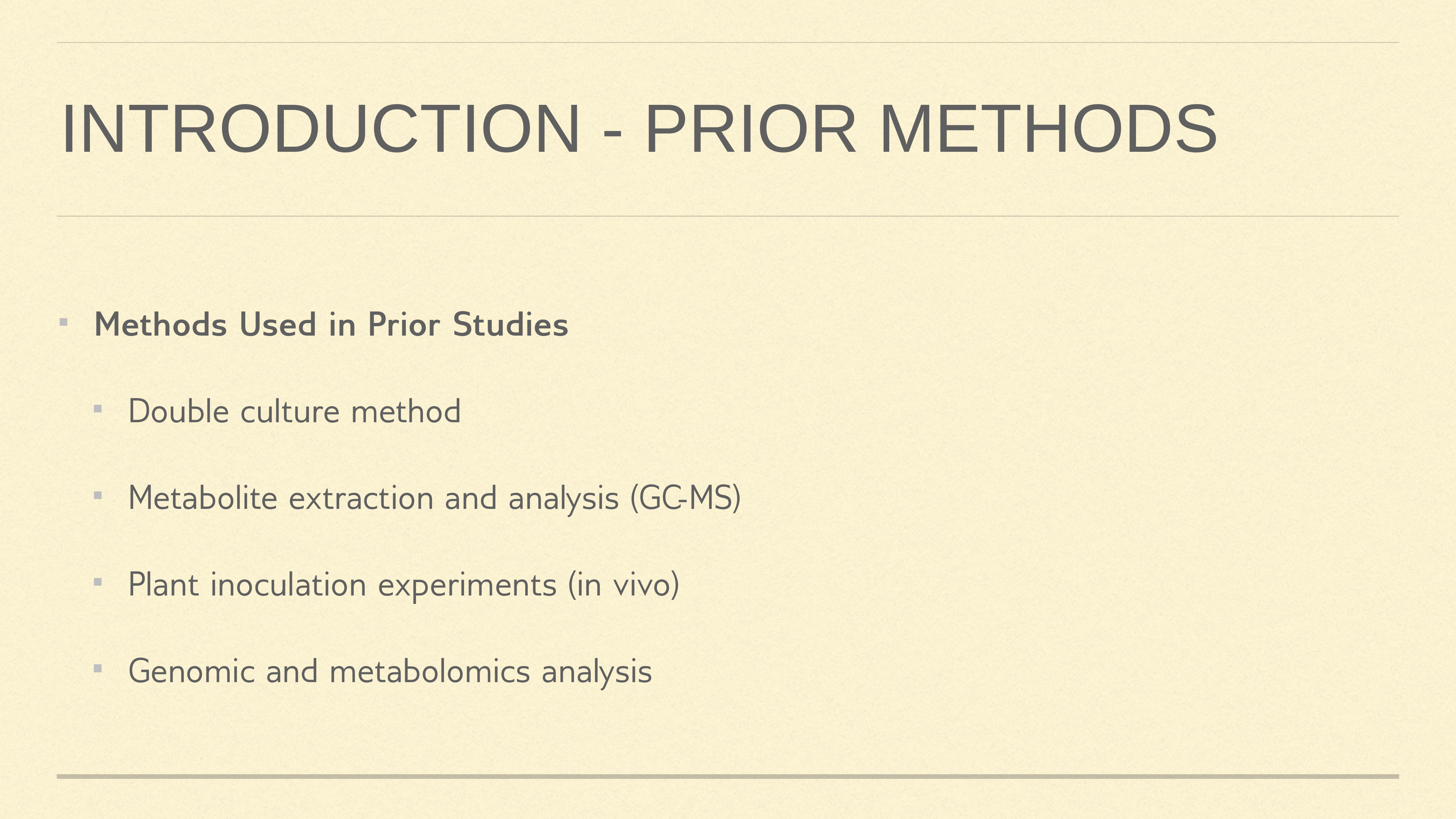

# Introduction - prior methods
Methods Used in Prior Studies
Double culture method
Metabolite extraction and analysis (GC-MS)
Plant inoculation experiments (in vivo)
Genomic and metabolomics analysis